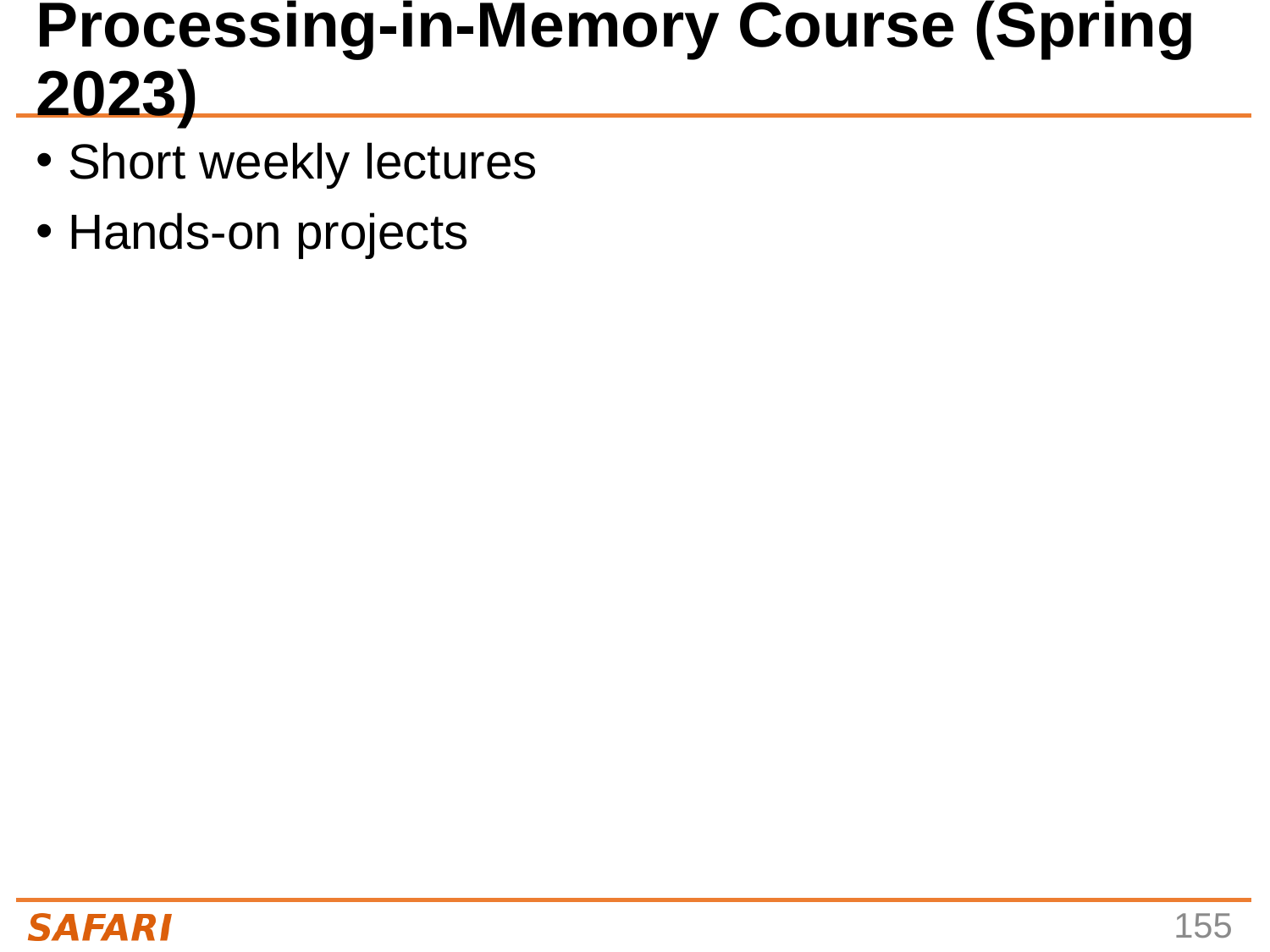

# Processing-in-Memory Course (Spring 2023)
Short weekly lectures
Hands-on projects